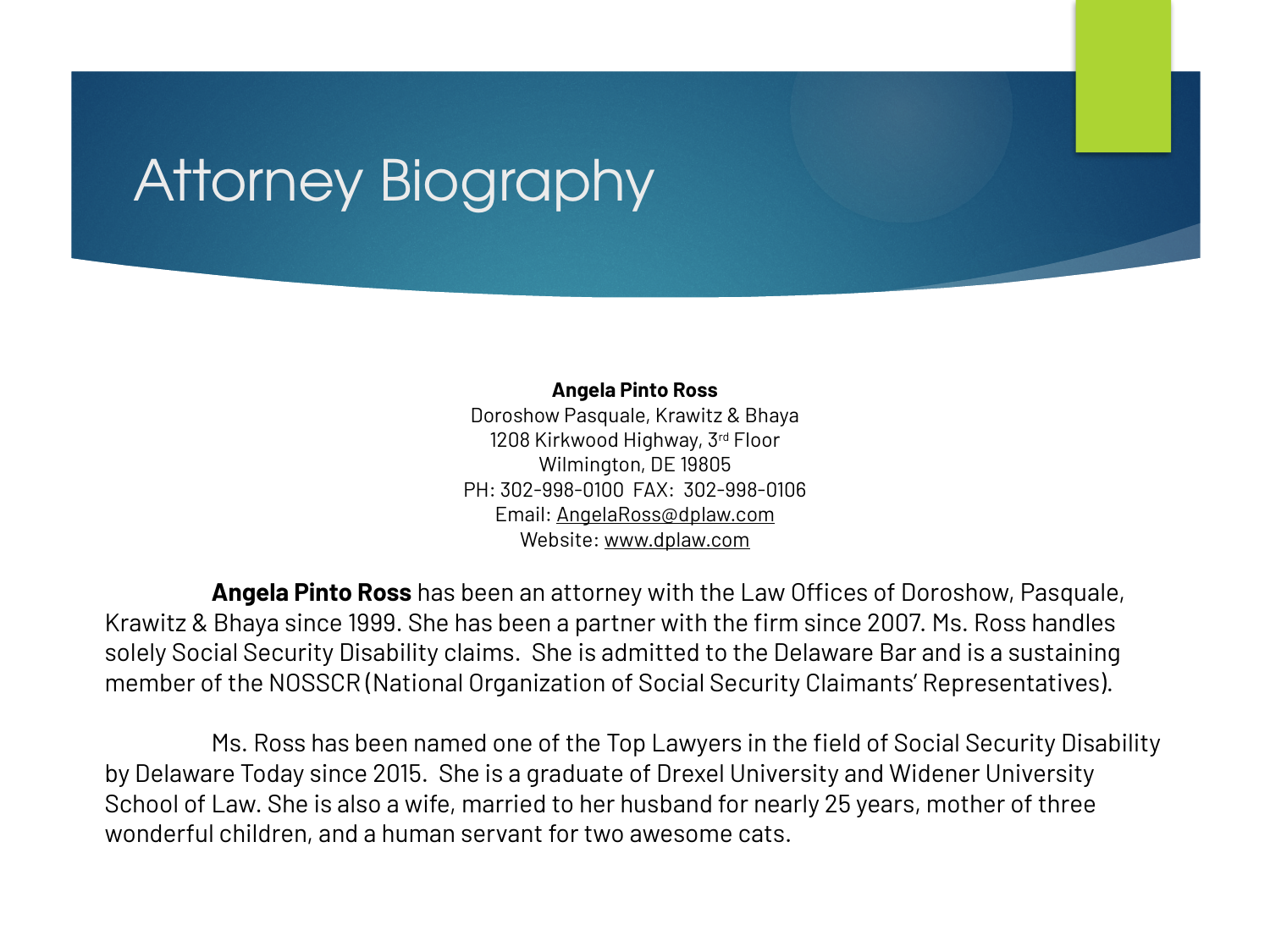

# Attorney Biography

Angela Pinto Ross
Doroshow Pasquale, Krawitz & Bhaya
1208 Kirkwood Highway, 3rd Floor
Wilmington, DE 19805
PH: 302-998-0100  FAX:  302-998-0106
Email: AngelaRoss@dplaw.com
Website: www.dplaw.com

	Angela Pinto Ross has been an attorney with the Law Offices of Doroshow, Pasquale, Krawitz & Bhaya since 1999. She has been a partner with the firm since 2007. Ms. Ross handles solely Social Security Disability claims.  She is admitted to the Delaware Bar and is a sustaining member of the NOSSCR (National Organization of Social Security Claimants’ Representatives).

	Ms. Ross has been named one of the Top Lawyers in the field of Social Security Disability by Delaware Today since 2015.  She is a graduate of Drexel University and Widener University School of Law. She is also a wife, married to her husband for nearly 25 years, mother of three wonderful children, and a human servant for two awesome cats.